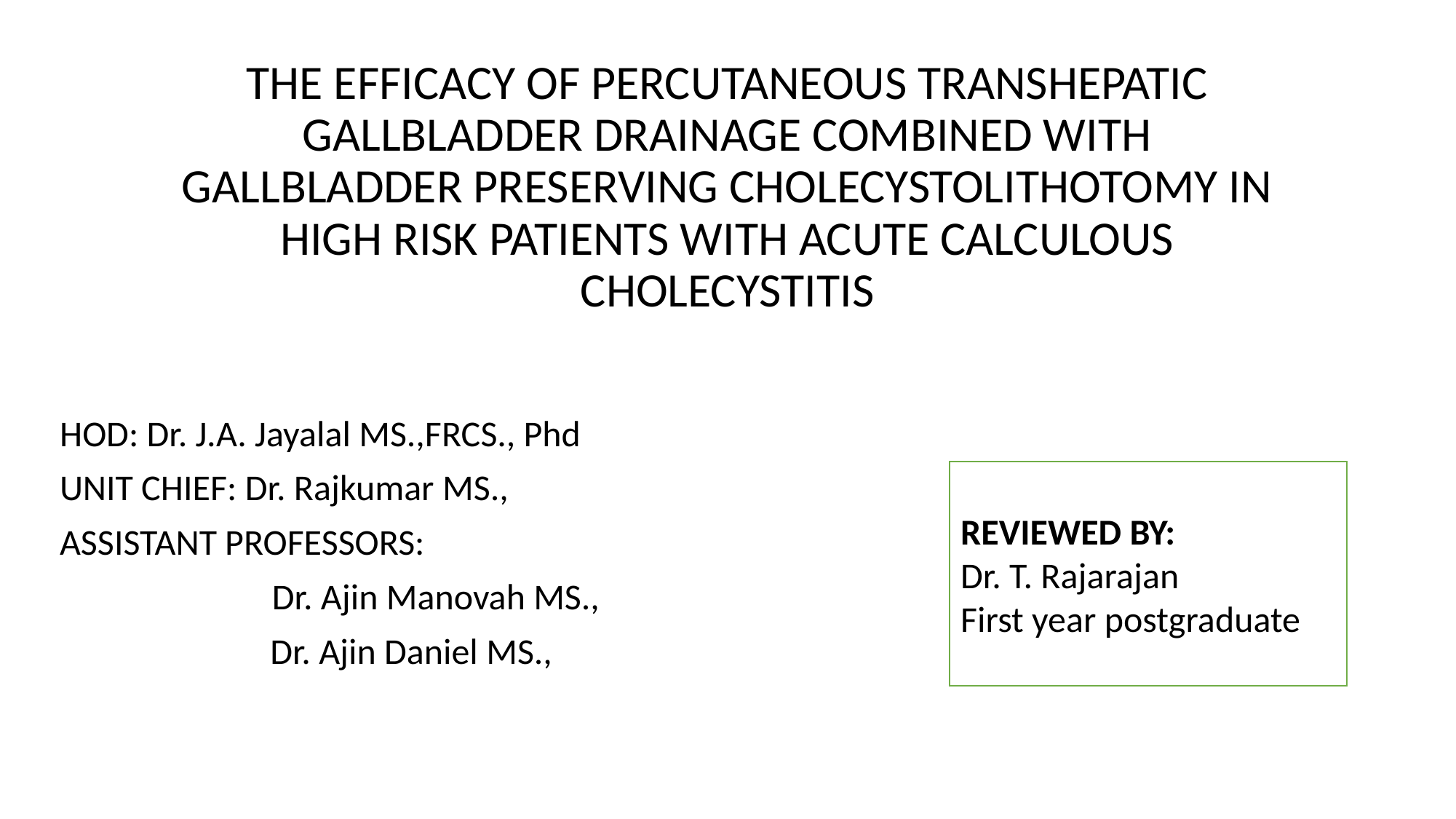

# THE EFFICACY OF PERCUTANEOUS TRANSHEPATIC GALLBLADDER DRAINAGE COMBINED WITH GALLBLADDER PRESERVING CHOLECYSTOLITHOTOMY IN HIGH RISK PATIENTS WITH ACUTE CALCULOUS CHOLECYSTITIS
HOD: Dr. J.A. Jayalal MS.,FRCS., Phd
UNIT CHIEF: Dr. Rajkumar MS.,
ASSISTANT PROFESSORS:
      Dr. Ajin Manovah MS.,
Dr. Ajin Daniel MS.,
REVIEWED BY:
Dr. T. Rajarajan
First year postgraduate